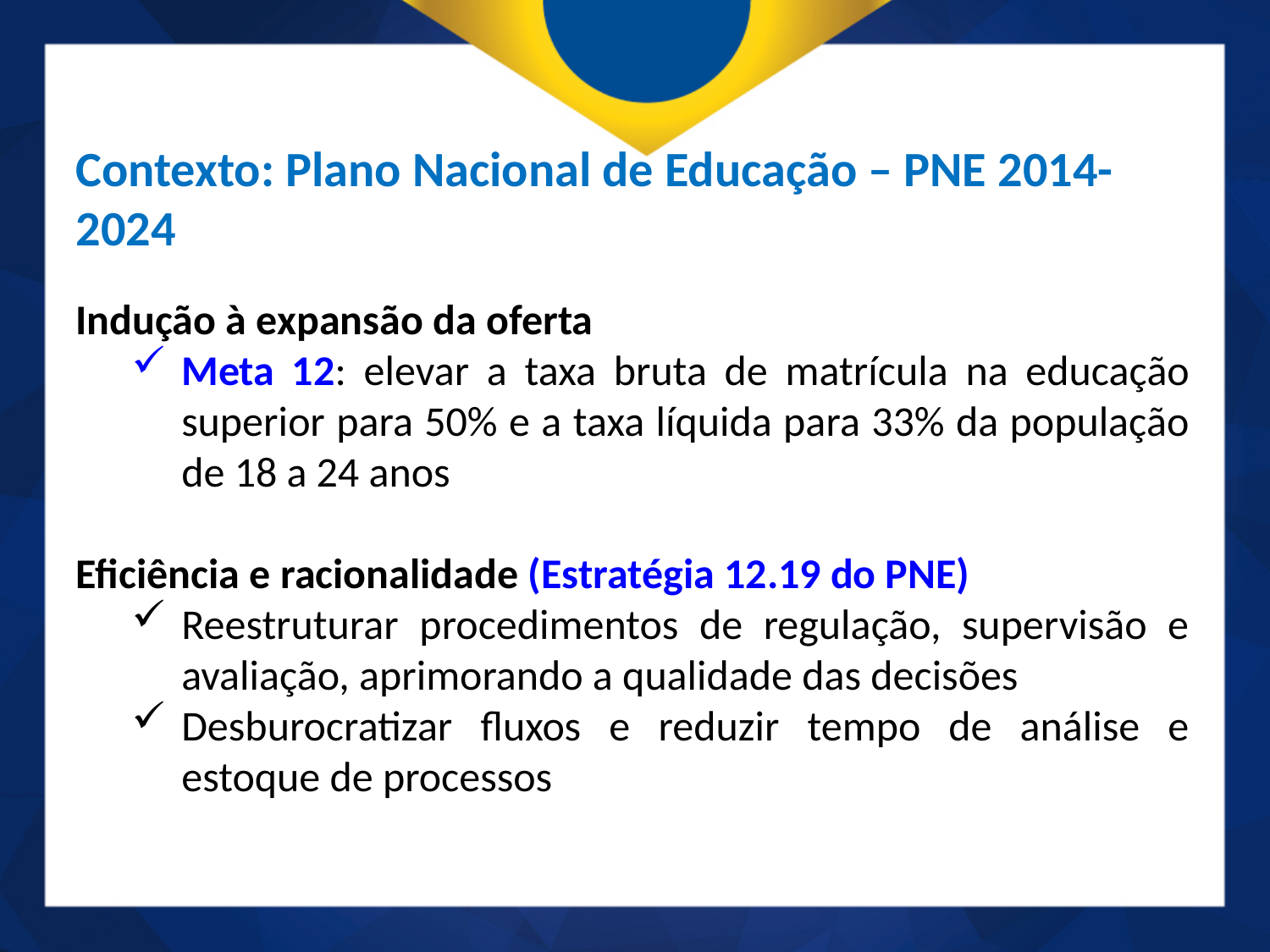

Contexto: Plano Nacional de Educação – PNE 2014-2024
Indução à expansão da oferta
Meta 12: elevar a taxa bruta de matrícula na educação superior para 50% e a taxa líquida para 33% da população de 18 a 24 anos

Eficiência e racionalidade (Estratégia 12.19 do PNE)
Reestruturar procedimentos de regulação, supervisão e avaliação, aprimorando a qualidade das decisões
Desburocratizar fluxos e reduzir tempo de análise e estoque de processos